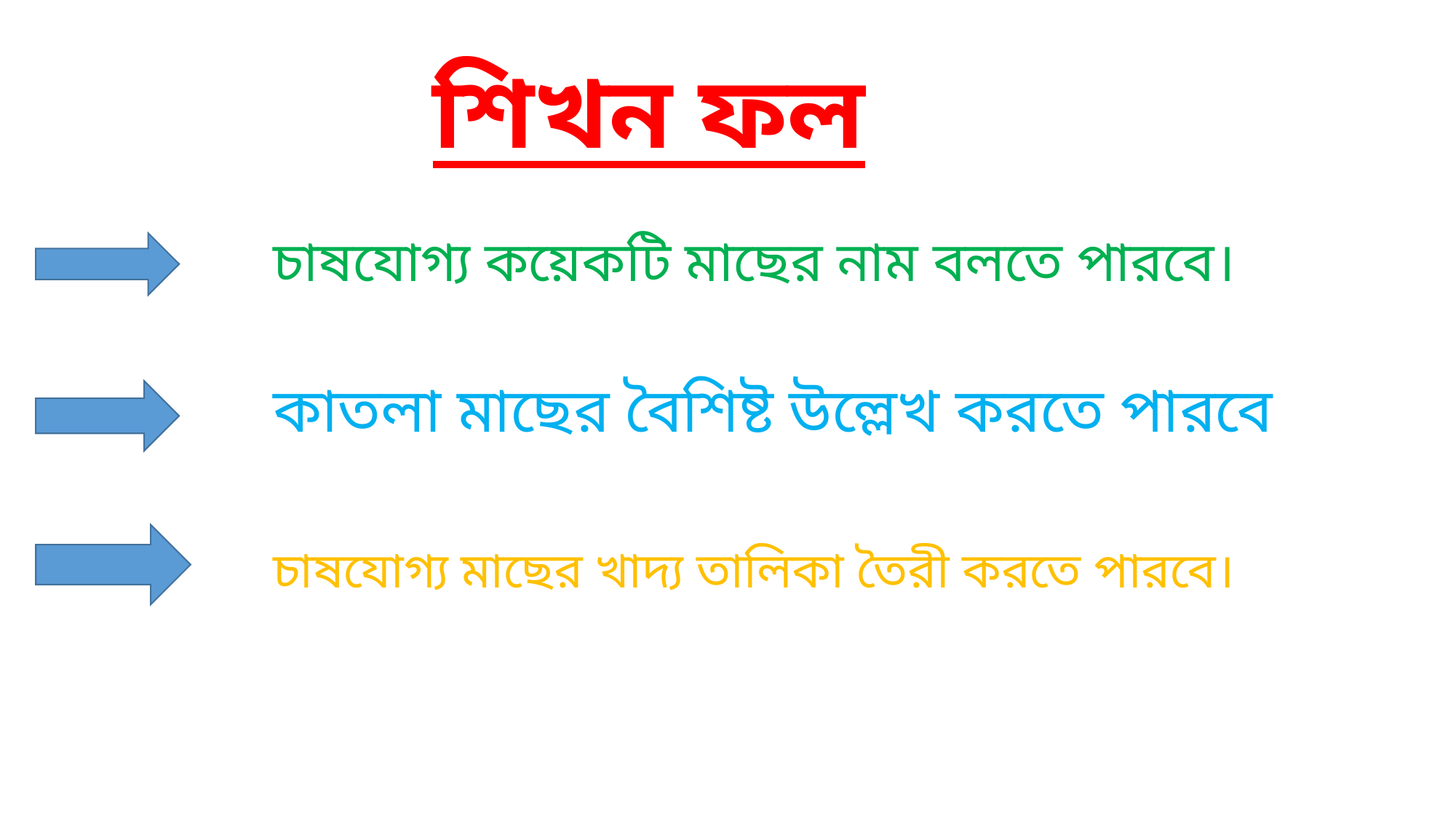

শিখন ফল
চাষযোগ্য কয়েকটি মাছের নাম বলতে পারবে।

কাতলা মাছের বৈশিষ্ট উল্লেখ করতে পারবে

চাষযোগ্য মাছের খাদ্য তালিকা তৈরী করতে পারবে।